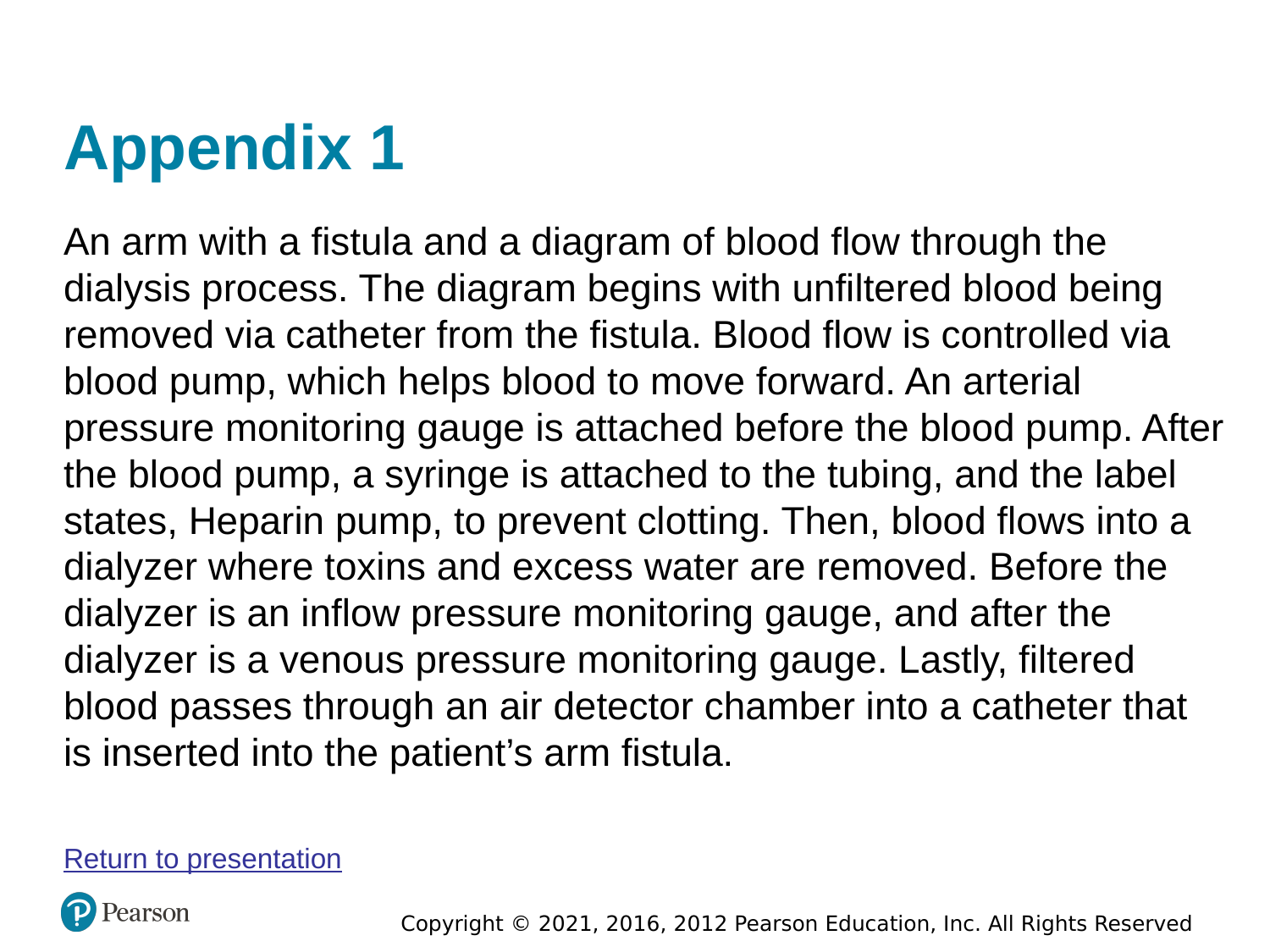

# Appendix 1
An arm with a fistula and a diagram of blood flow through the dialysis process. The diagram begins with unfiltered blood being removed via catheter from the fistula. Blood flow is controlled via blood pump, which helps blood to move forward. An arterial pressure monitoring gauge is attached before the blood pump. After the blood pump, a syringe is attached to the tubing, and the label states, Heparin pump, to prevent clotting. Then, blood flows into a dialyzer where toxins and excess water are removed. Before the dialyzer is an inflow pressure monitoring gauge, and after the dialyzer is a venous pressure monitoring gauge. Lastly, filtered blood passes through an air detector chamber into a catheter that is inserted into the patient’s arm fistula.
Return to presentation